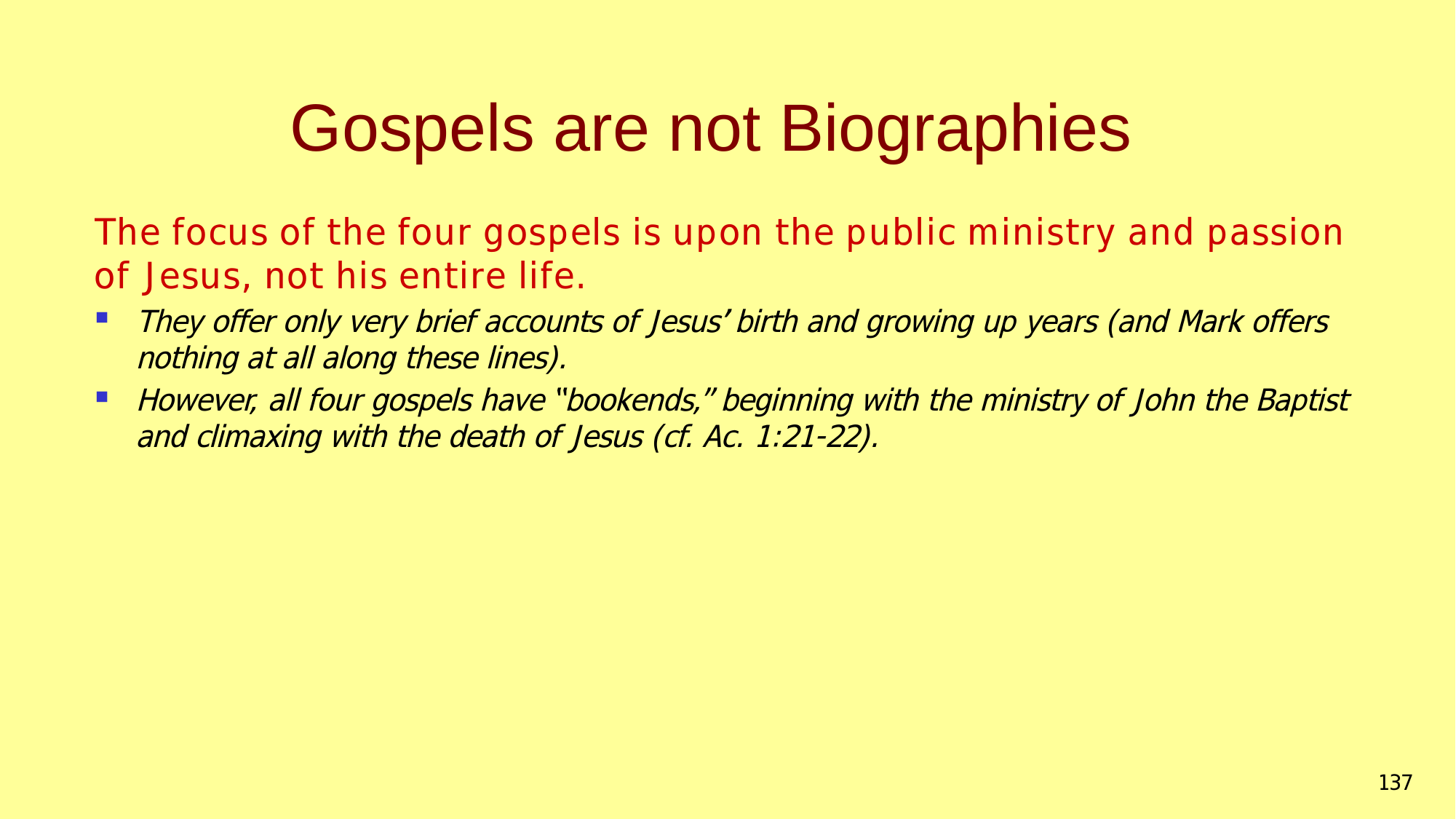

# Gospels are not Biographies
The focus of the four gospels is upon the public ministry and passion of Jesus, not his entire life.
They offer only very brief accounts of Jesus’ birth and growing up years (and Mark offers nothing at all along these lines).
However, all four gospels have “bookends,” beginning with the ministry of John the Baptist and climaxing with the death of Jesus (cf. Ac. 1:21-22).
137